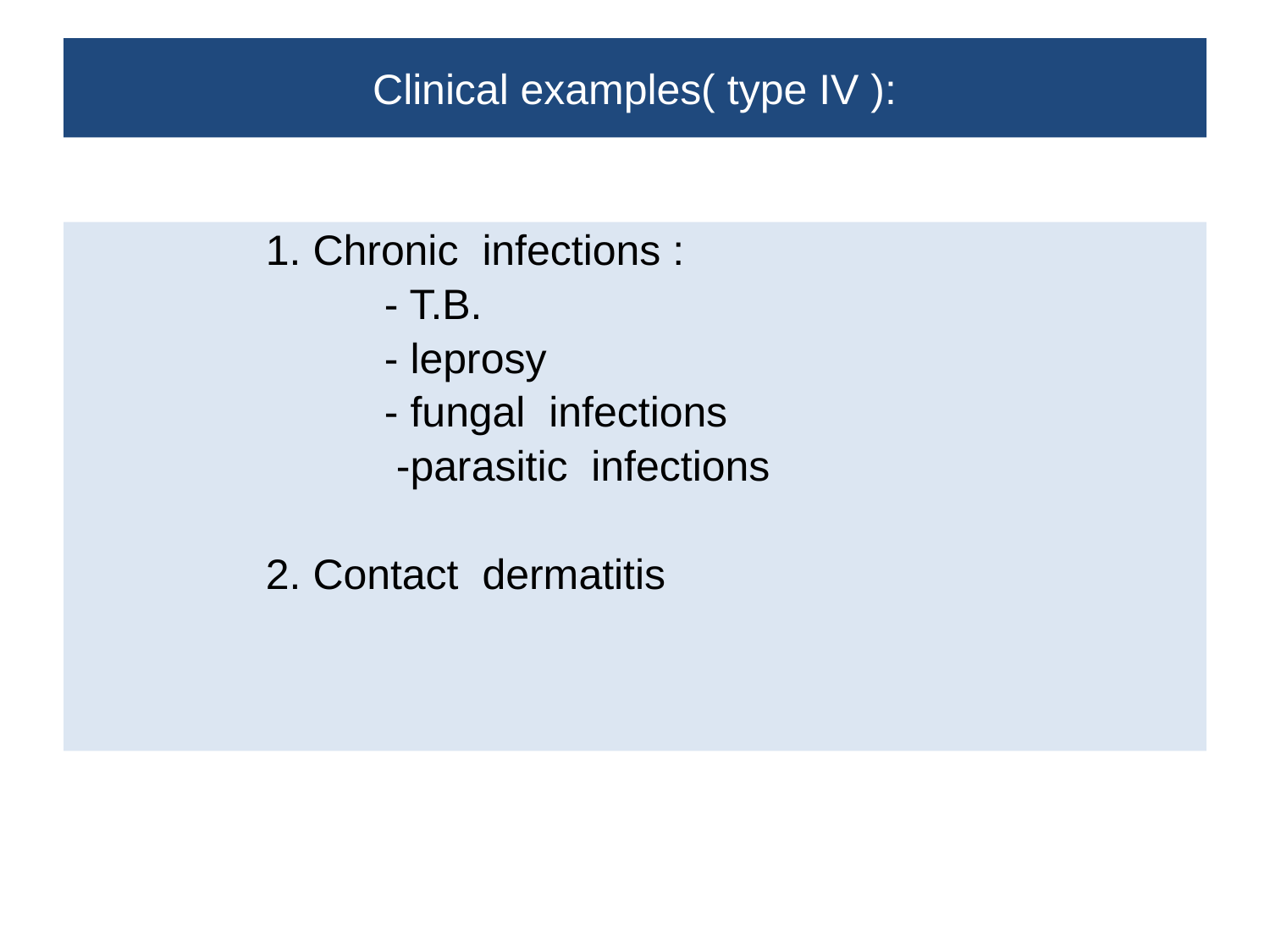

# Clinical examples( type IV ):
                1. Chronic  infections :
                          - T.B.
                          - leprosy
                          - fungal  infections
                           -parasitic  infections

                2. Contact  dermatitis